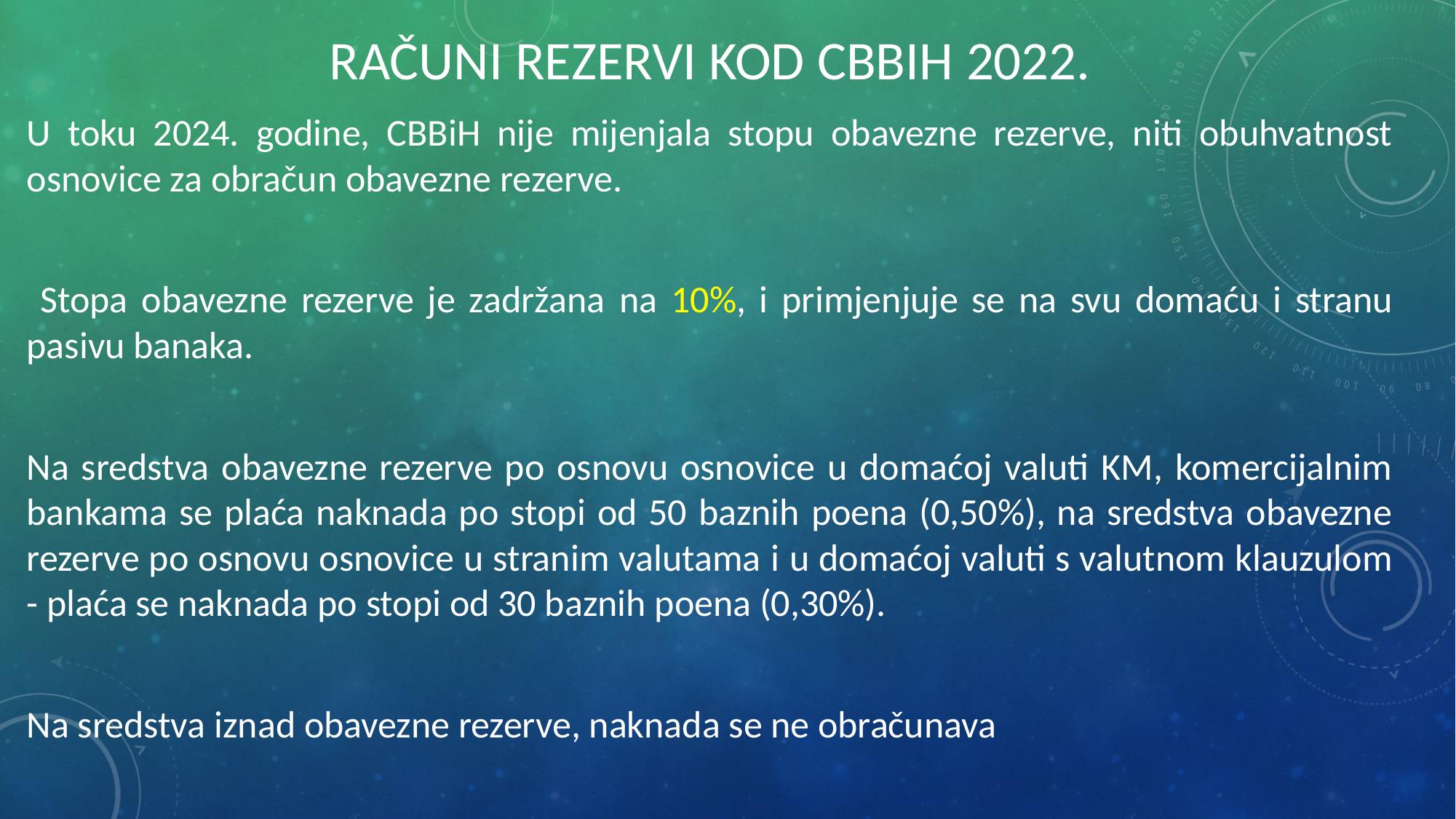

# Računi rezervi kod CBBiH 2022.

U toku 2024. godine, CBBiH nije mijenjala stopu obavezne rezerve, niti obuhvatnost osnovice za obračun obavezne rezerve.

 Stopa obavezne rezerve je zadržana na 10%, i primjenjuje se na svu domaću i stranu pasivu banaka.

Na sredstva obavezne rezerve po osnovu osnovice u domaćoj valuti KM, komercijalnim bankama se plaća naknada po stopi od 50 baznih poena (0,50%), na sredstva obavezne rezerve po osnovu osnovice u stranim valutama i u domaćoj valuti s valutnom klauzulom - plaća se naknada po stopi od 30 baznih poena (0,30%).

Na sredstva iznad obavezne rezerve, naknada se ne obračunava